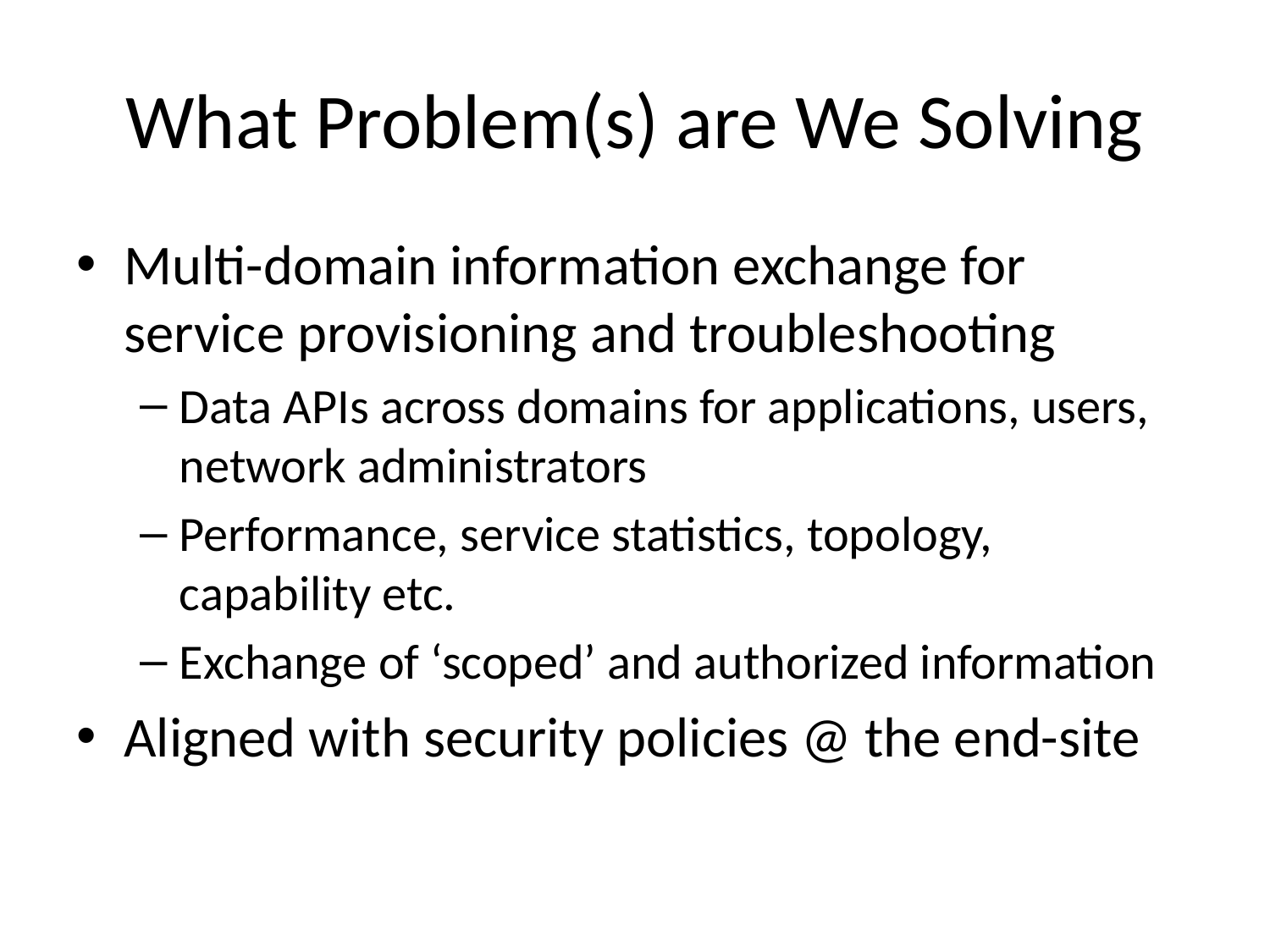

# What Problem(s) are We Solving
Multi-domain information exchange for service provisioning and troubleshooting
Data APIs across domains for applications, users, network administrators
Performance, service statistics, topology, capability etc.
Exchange of ‘scoped’ and authorized information
Aligned with security policies @ the end-site